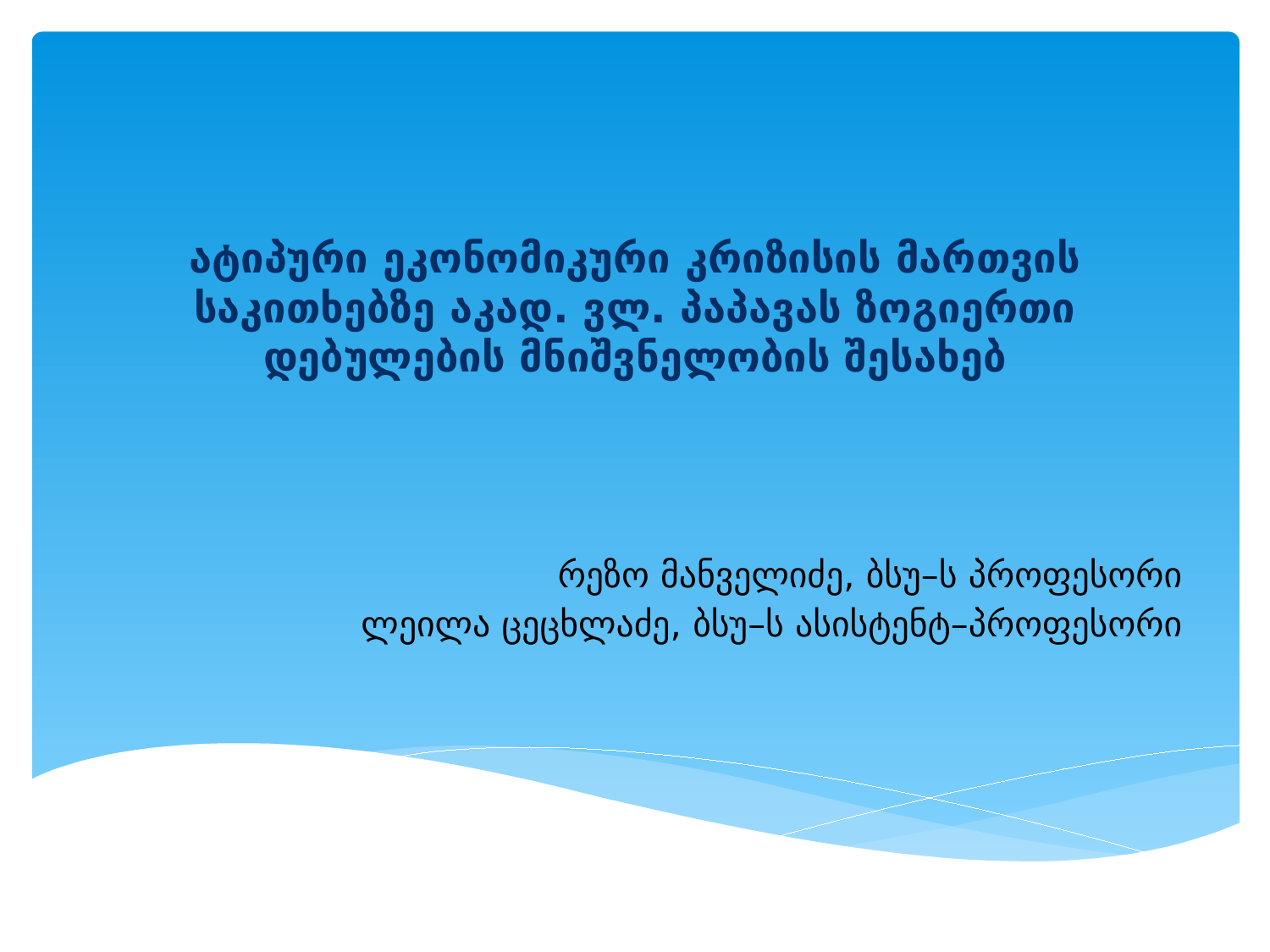

# ატიპური ეკონომიკური კრიზისის მართვის საკითხებზე აკად. ვლ. პაპავას ზოგიერთი დებულების მნიშვნელობის შესახებ
რეზო მანველიძე, ბსუ–ს პროფესორი
ლეილა ცეცხლაძე, ბსუ–ს ასისტენტ–პროფესორი